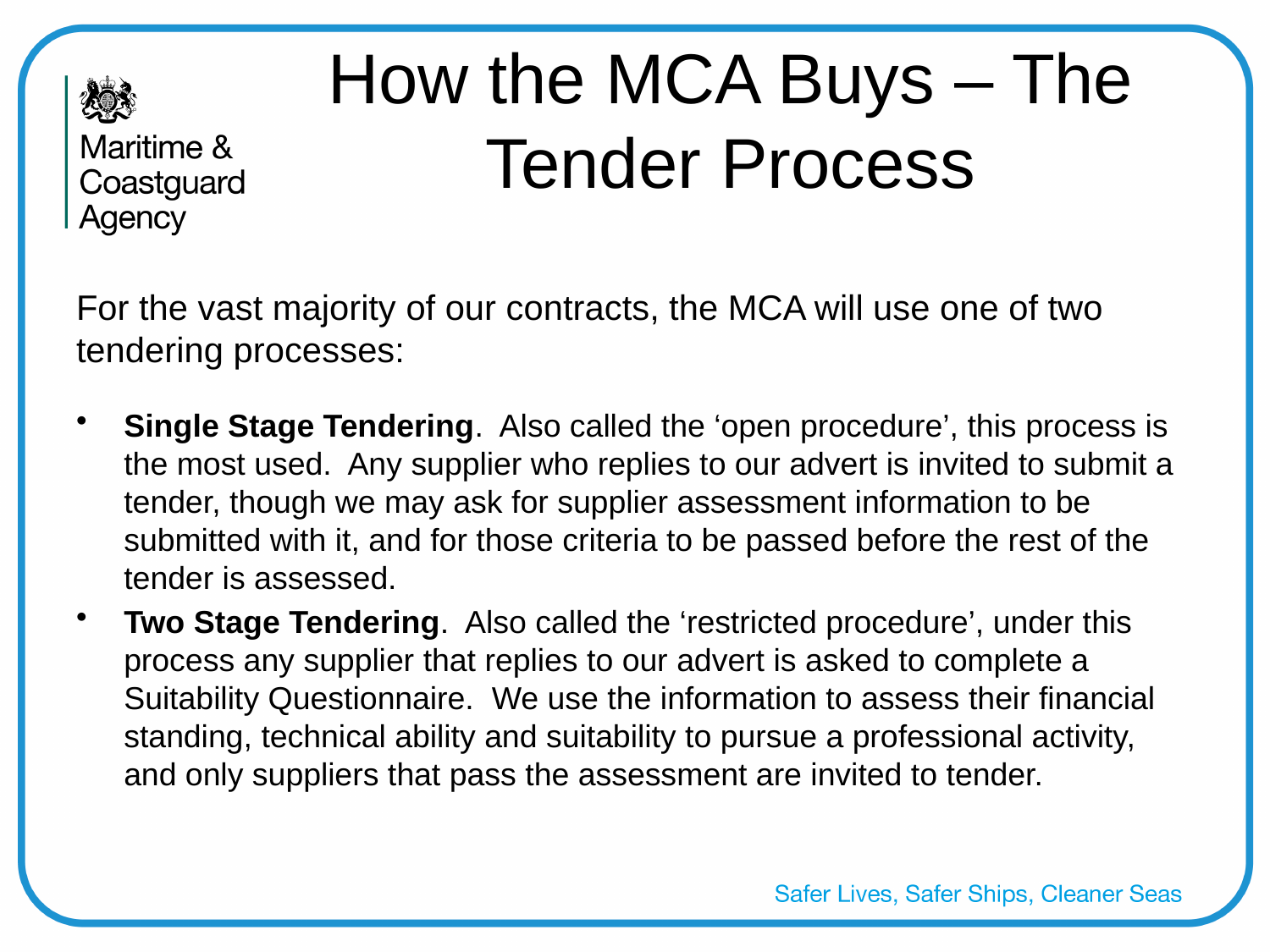

# How the MCA Buys – The Tender Process

For the vast majority of our contracts, the MCA will use one of two tendering processes:

Single Stage Tendering.  Also called the ‘open procedure’, this process is the most used.  Any supplier who replies to our advert is invited to submit a tender, though we may ask for supplier assessment information to be submitted with it, and for those criteria to be passed before the rest of the tender is assessed.
Two Stage Tendering.  Also called the ‘restricted procedure’, under this process any supplier that replies to our advert is asked to complete a Suitability Questionnaire.  We use the information to assess their financial standing, technical ability and suitability to pursue a professional activity, and only suppliers that pass the assessment are invited to tender.